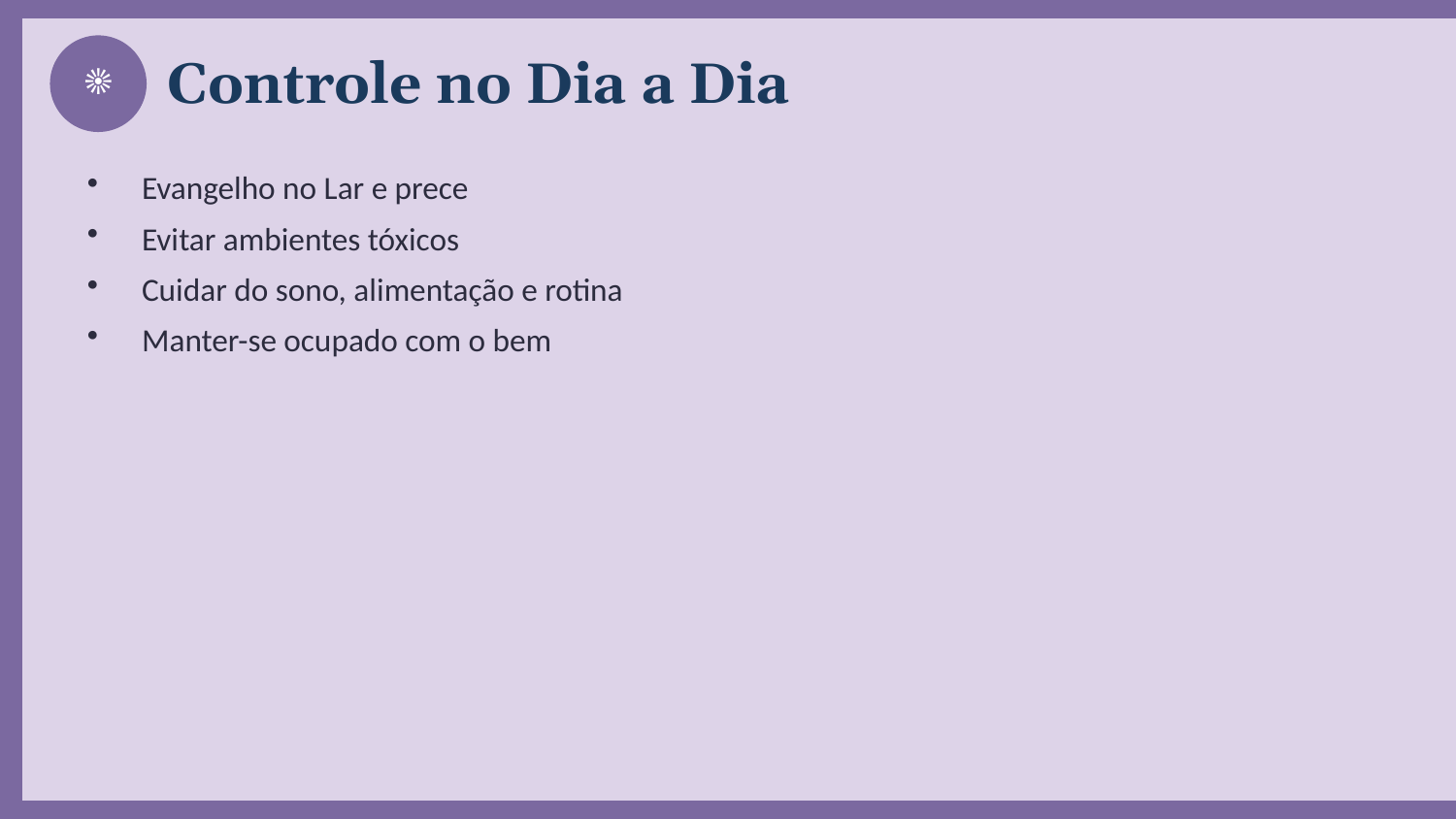

Controle no Dia a Dia
☀

Evangelho no Lar e prece
Evitar ambientes tóxicos
Cuidar do sono, alimentação e rotina
Manter-se ocupado com o bem